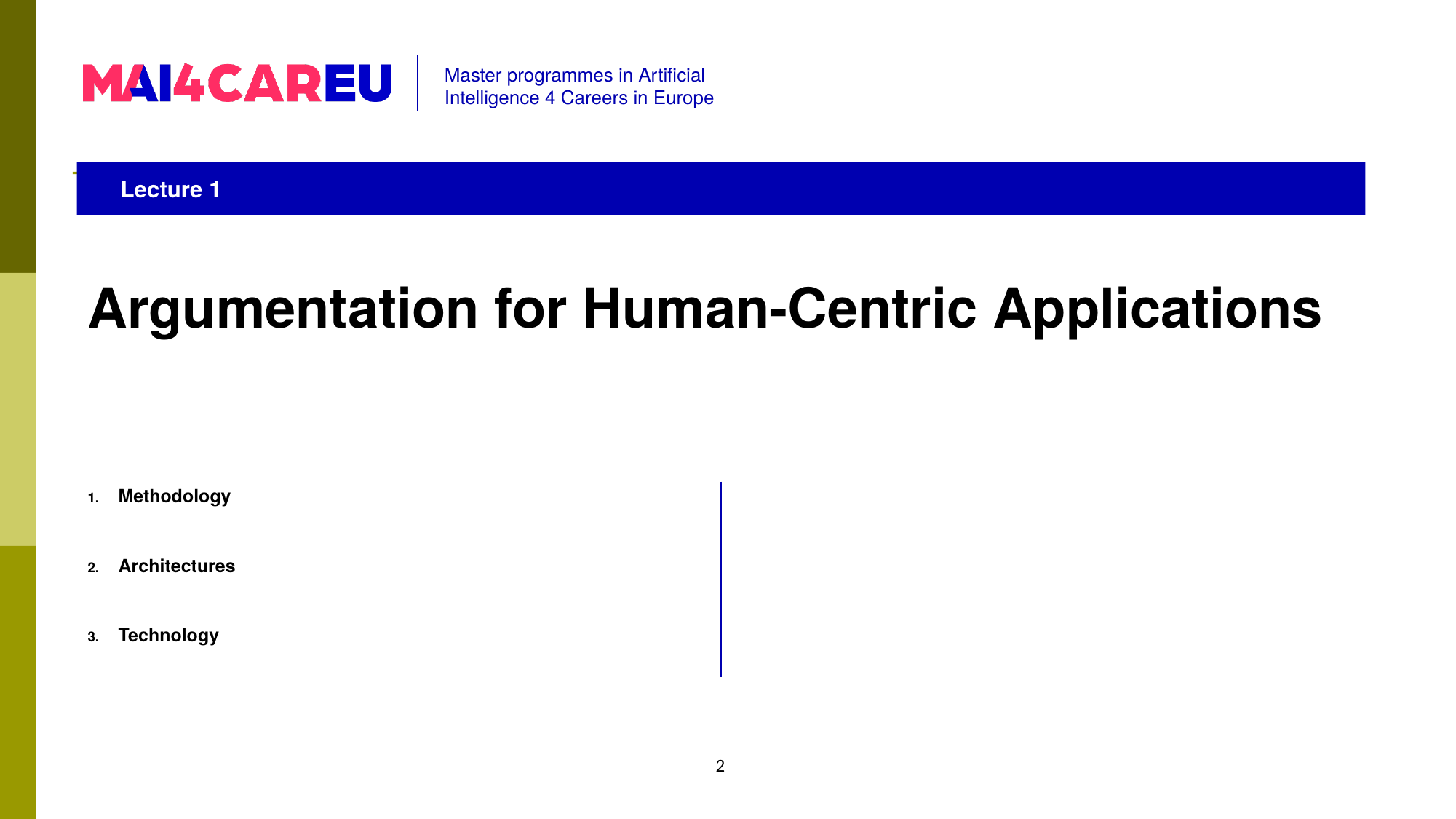

Lecture 1

Argumentation for Human-Centric Applications

Methodology

Architectures

Technology

2